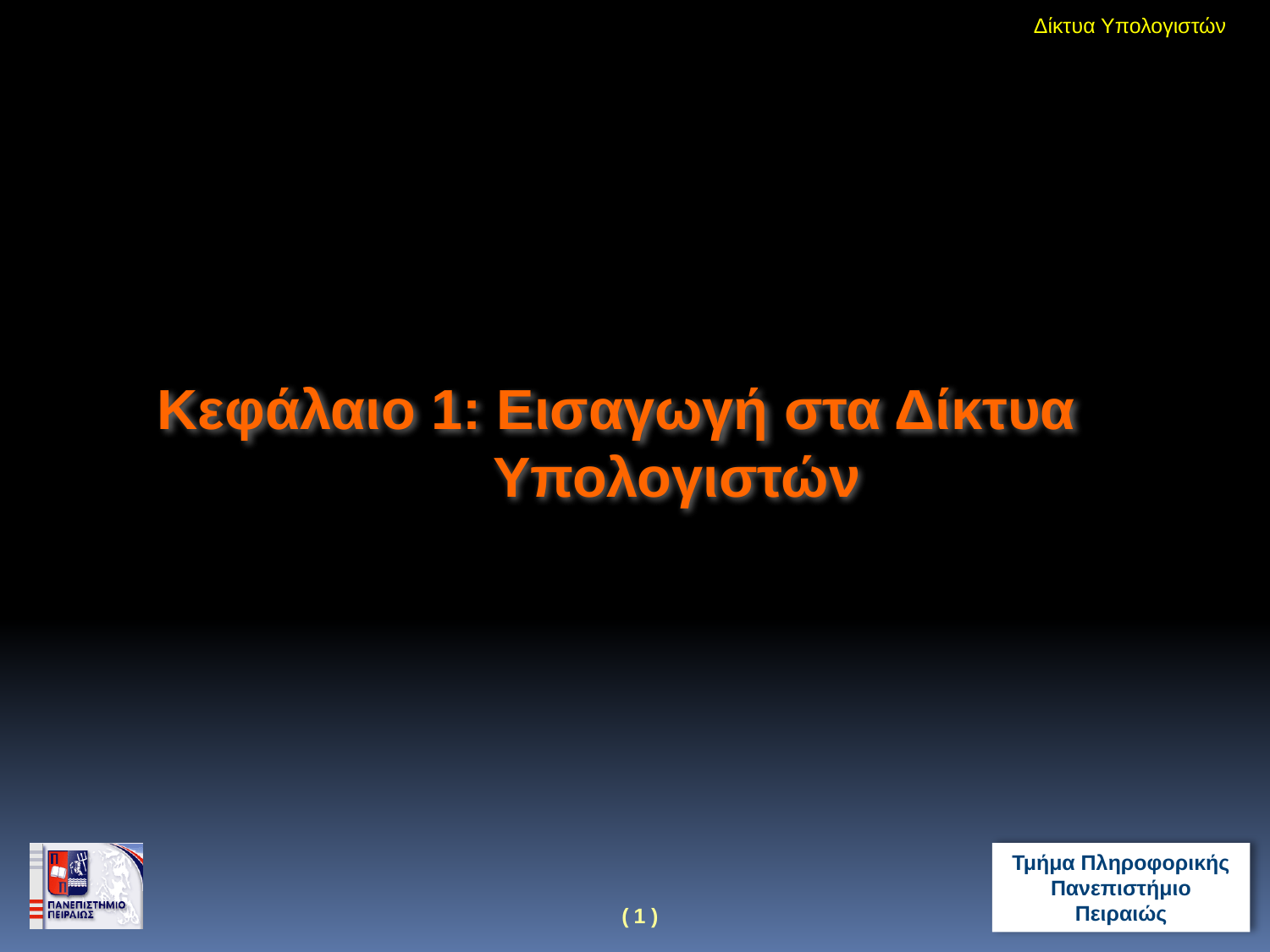

Δίκτυα Υπολογιστών
Κεφάλαιο 1: Εισαγωγή στα Δίκτυα Υπολογιστών
2
(1)